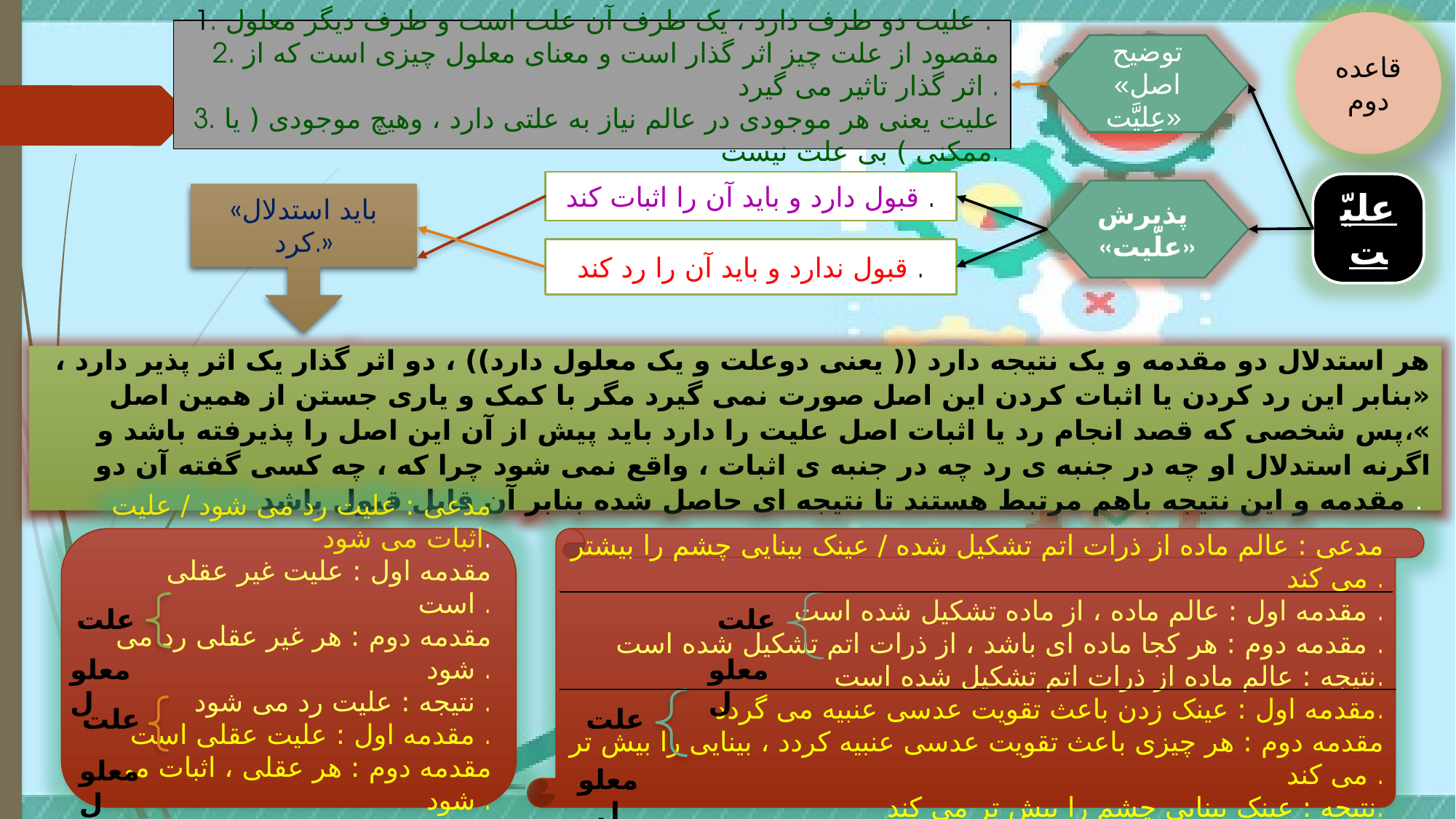

قاعده دوم
1. علیت دو طرف دارد ، یک طرف آن علت است و طرف دیگر معلول .
2. مقصود از علت چیز اثر گذار است و معنای معلول چیزی است که از اثر گذار تاثیر می گیرد .
3. علیت یعنی هر موجودی در عالم نیاز به علتی دارد ، وهیچ موجودی ( یا ممکنی ) بی علت نیست.
توضیح
«اصل عِلیَّت»
قبول دارد و باید آن را اثبات کند .
علیّت
پذیرش
«علّیت»
«باید استدلال کرد.»
قبول ندارد و باید آن را رد کند .
هر استدلال دو مقدمه و یک نتیجه دارد (( یعنی دوعلت و یک معلول دارد)) ، دو اثر گذار یک اثر پذیر دارد ، «بنابر این رد کردن یا اثبات کردن این اصل صورت نمی گیرد مگر با کمک و یاری جستن از همین اصل »،پس شخصی که قصد انجام رد یا اثبات اصل علیت را دارد باید پیش از آن این اصل را پذیرفته باشد و اگرنه استدلال او چه در جنبه ی رد چه در جنبه ی اثبات ، واقع نمی شود چرا که ، چه کسی گفته آن دو مقدمه و این نتیجه باهم مرتبط هستند تا نتیجه ای حاصل شده بنابر آن قابل قبول باشد .
مدعی : علیت رد می شود / علیت اثبات می شود.
مقدمه اول : علیت غیر عقلی است .
مقدمه دوم : هر غیر عقلی رد می شود .
نتیجه : علیت رد می شود .
مقدمه اول : علیت عقلی است .
مقدمه دوم : هر عقلی ، اثبات می شود .
نتیجه : علیت اثبات می شود.
مدعی : عالم ماده از ذرات اتم تشکیل شده / عینک بینایی چشم را بیشتر می کند .
مقدمه اول : عالم ماده ، از ماده تشکیل شده است .
مقدمه دوم : هر کجا ماده ای باشد ، از ذرات اتم تشکیل شده است .
نتیجه : عالم ماده از ذرات اتم تشکیل شده است.
مقدمه اول : عینک زدن باعث تقویت عدسی عنبیه می گردد.
مقدمه دوم : هر چیزی باعث تقویت عدسی عنبیه کردد ، بینایی را بیش تر می کند .
نتیجه : عینک بینایی چشم را بیش تر می کند.

علت
علت
معلول
معلول

علت
علت

معلول
معلول